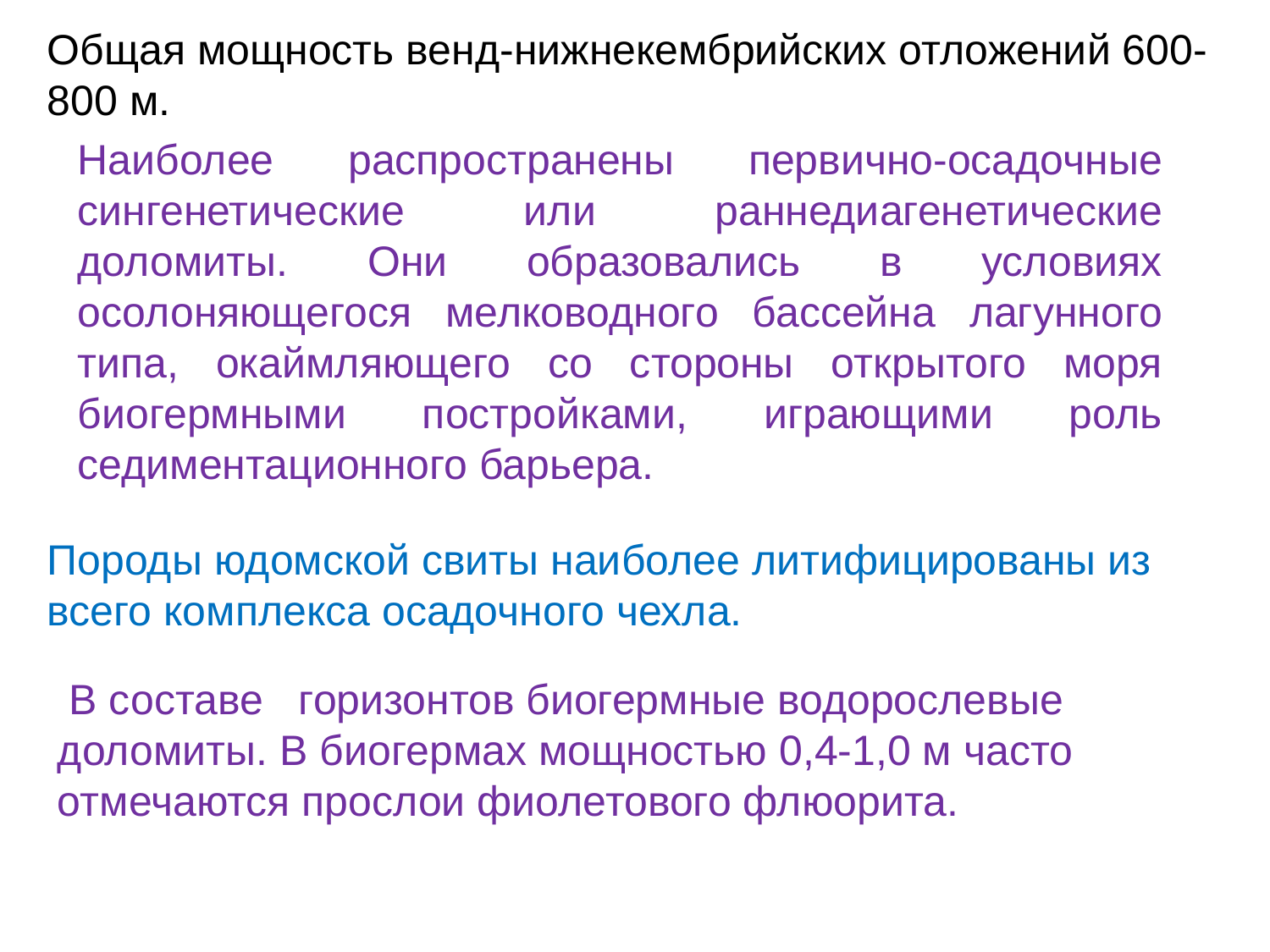

Общая мощность венд-нижнекембрийских отложений 600-800 м.
Наиболее распространены первично-осадочные сингенетические или раннедиагенетические доломиты. Они образовались в условиях осолоняющегося мелководного бассейна лагунного типа, окаймляющего со стороны открытого моря биогермными постройками, играющими роль седиментационного барьера.
Породы юдомской свиты наиболее литифицированы из всего комплекса осадочного чехла.
 В составе   горизонтов биогермные водорослевые доломиты. В биогермах мощностью 0,4-1,0 м часто отмечаются прослои фиолетового флюорита.